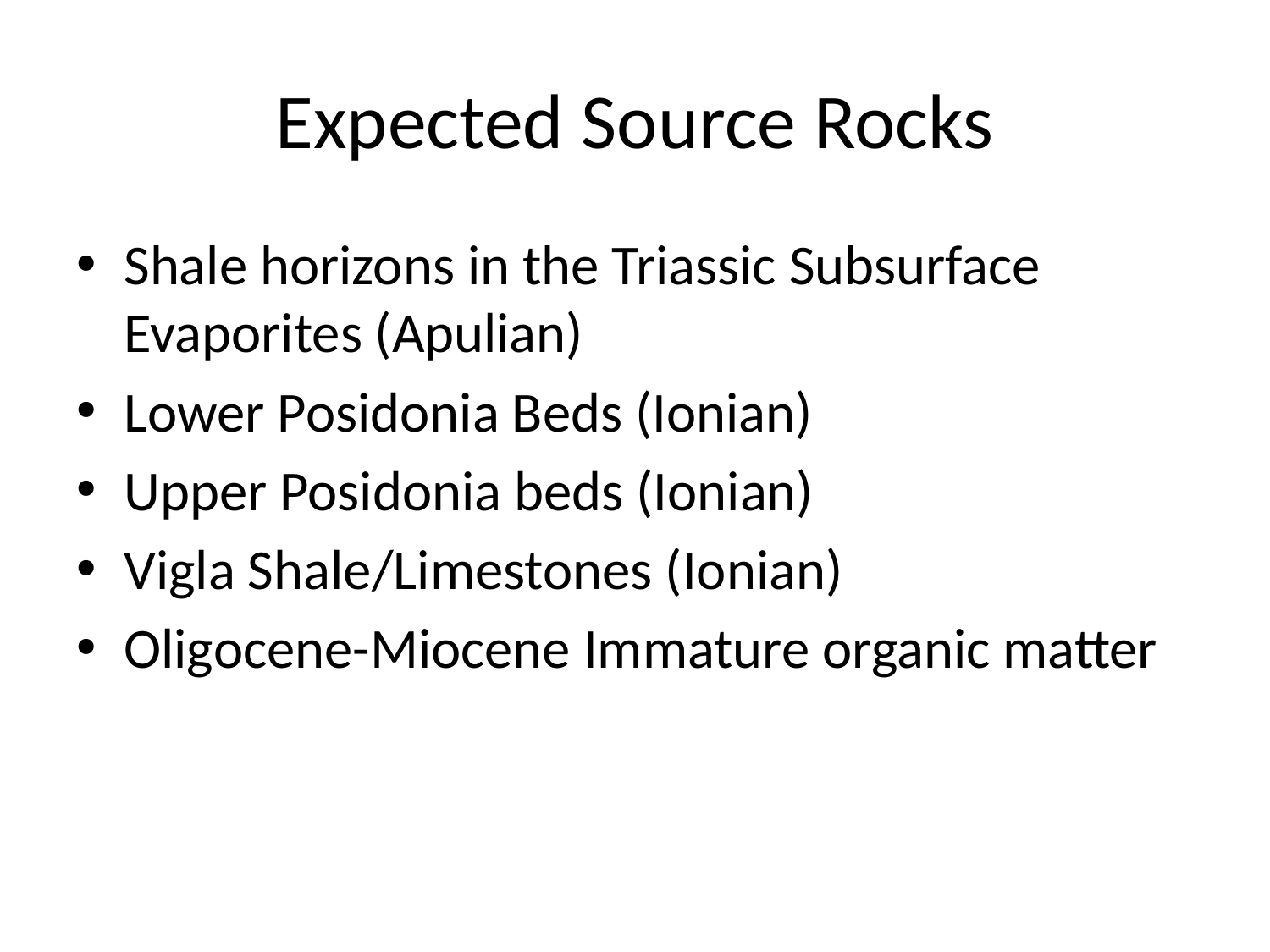

# Expected Source Rocks
Shale horizons in the Triassic Subsurface Evaporites (Apulian)
Lower Posidonia Beds (Ionian)
Upper Posidonia beds (Ionian)
Vigla Shale/Limestones (Ionian)
Oligocene-Miocene Immature organic matter